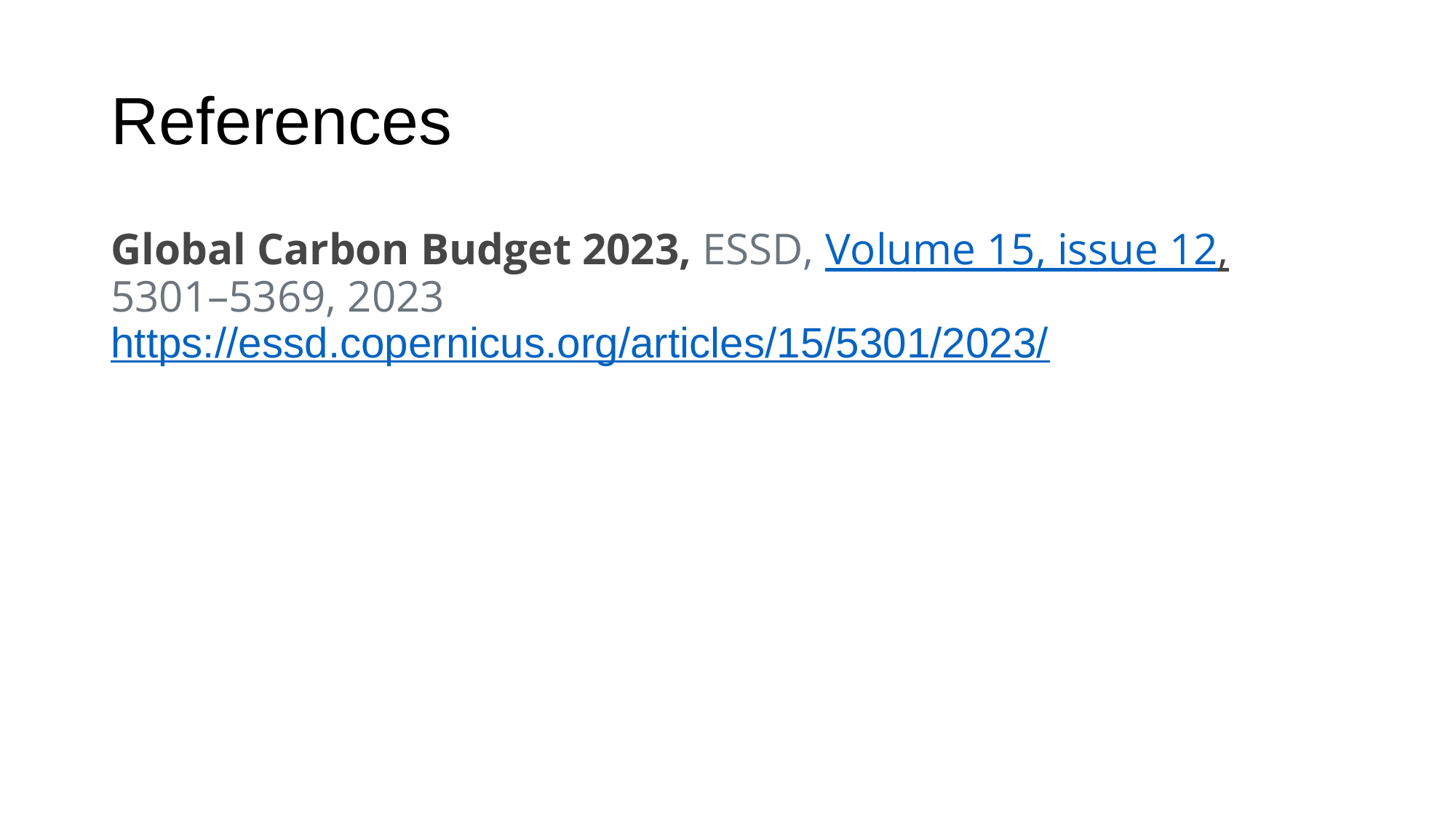

# References
Global Carbon Budget 2023, ESSD, Volume 15, issue 12, 5301–5369, 2023 https://essd.copernicus.org/articles/15/5301/2023/